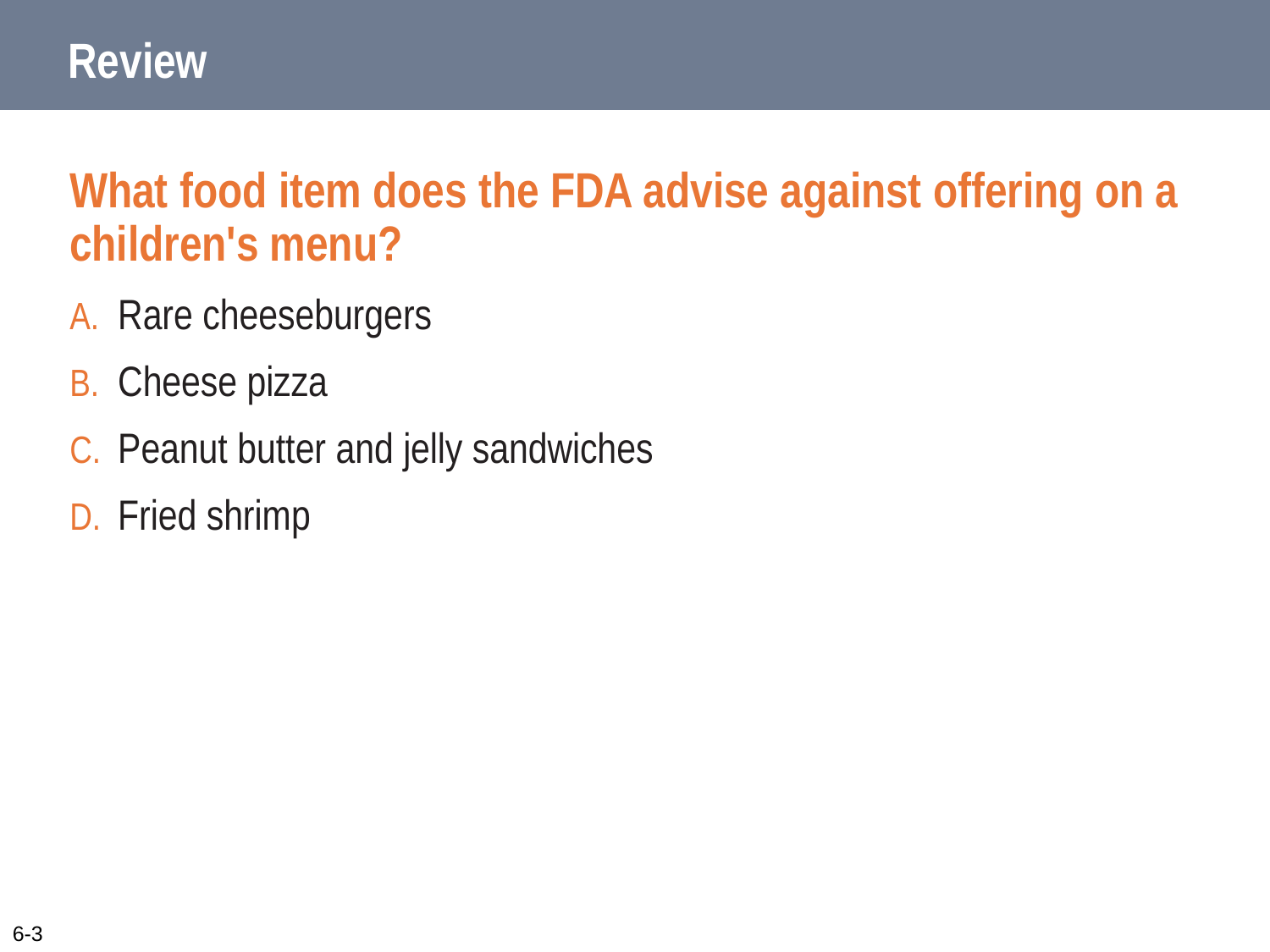

# Review
What food item does the FDA advise against offering on a children's menu?
Rare cheeseburgers
Cheese pizza
Peanut butter and jelly sandwiches
Fried shrimp
6-3